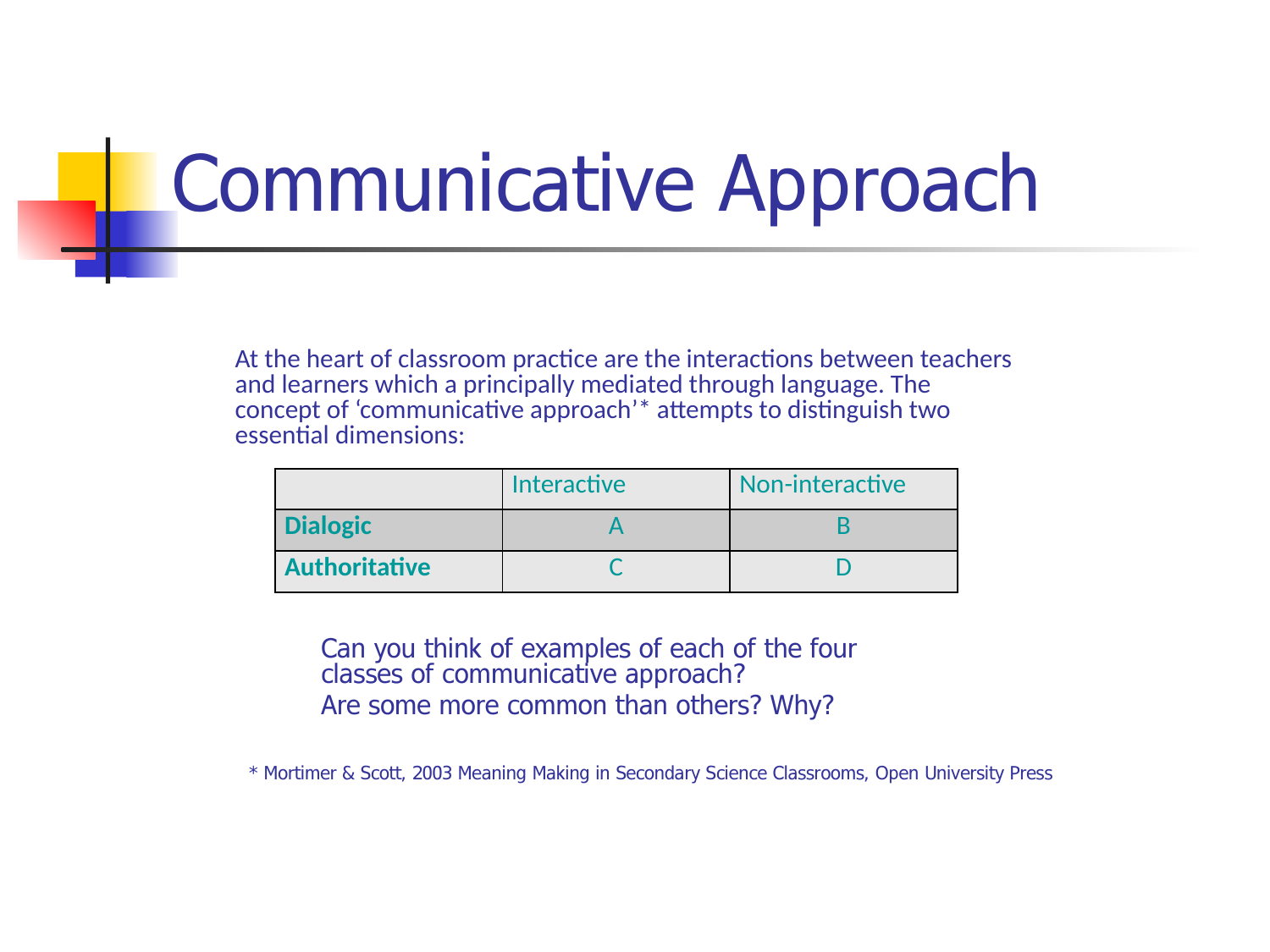

# Communicative Approach
At the heart of classroom practice are the interactions between teachers and learners which a principally mediated through language. The concept of ‘communicative approach’* attempts to distinguish two essential dimensions:

|  | Interactive | Non-interactive |
| --- | --- | --- |
| Dialogic | A | B |
| Authoritative | C | D |
Can you think of examples of each of the four classes of communicative approach?
Are some more common than others? Why?

* Mortimer & Scott, 2003 Meaning Making in Secondary Science Classrooms, Open University Press